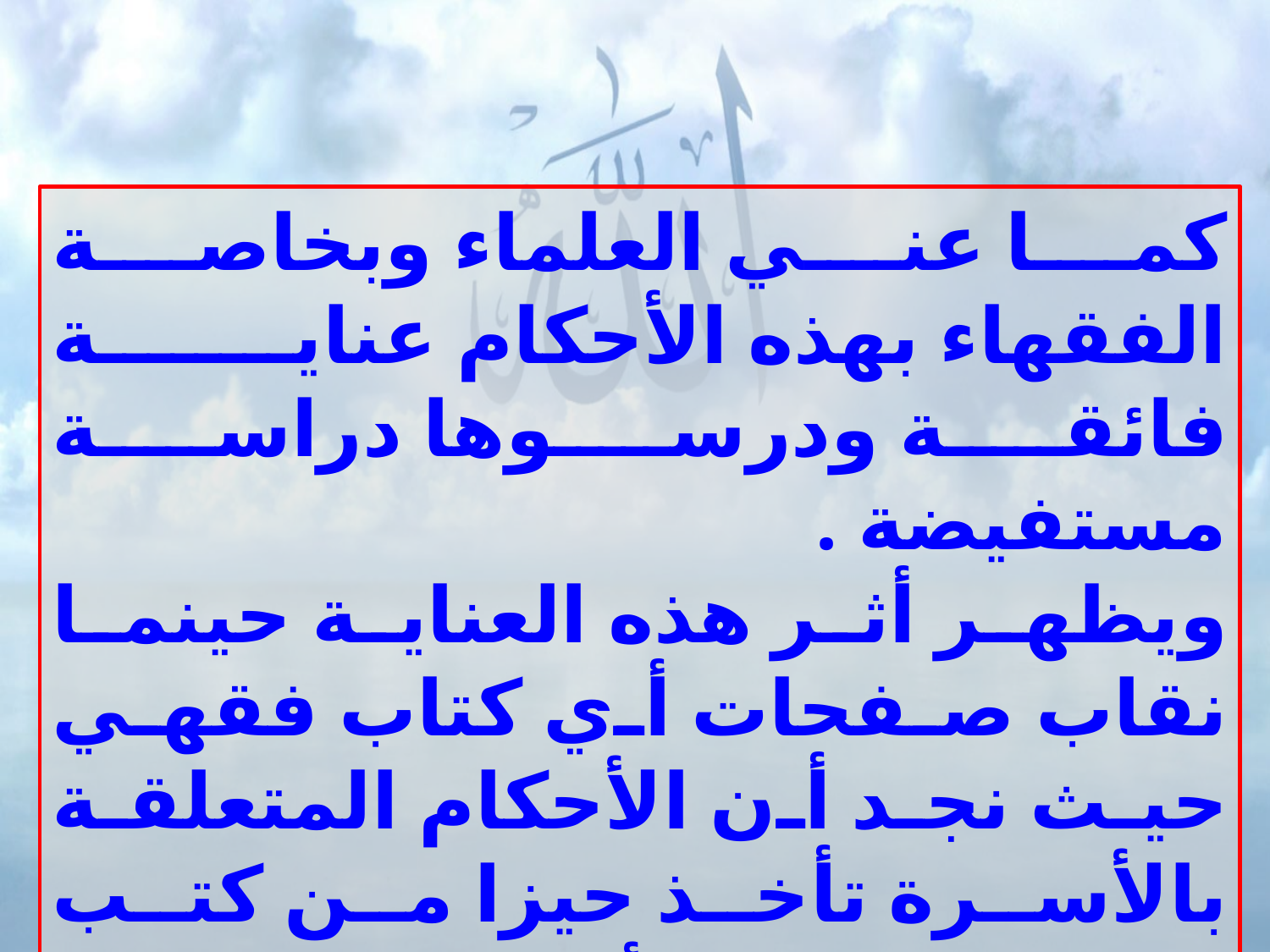

كما عني العلماء وبخاصة الفقهاء بهذه الأحكام عناية فائقة ودرسوها دراسة مستفيضة .
ويظهر أثر هذه العناية حينما نقاب صفحات أي كتاب فقهي حيث نجد أن الأحكام المتعلقة بالأسرة تأخذ حيزا من كتب الفقه إلى الأحكام الفقهية الأخرى .